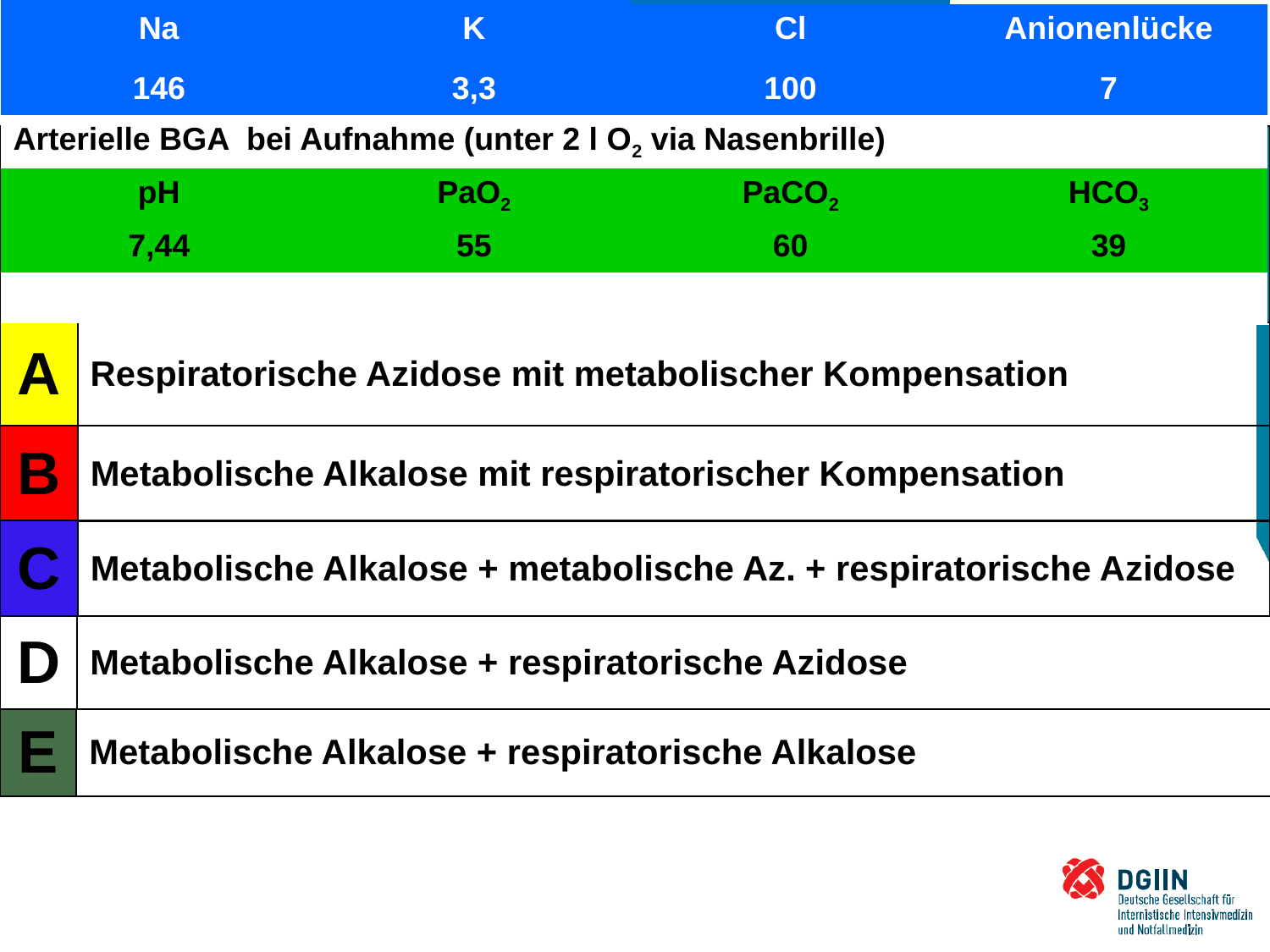

| Kreatinin | Harnstoff | Albumin |  |
| --- | --- | --- | --- |
| 132 µM (1,5 mg/dl) | 12,4 mM (35 mg/dl) | 42 g/dl |  |
| Na | K | Cl | Anionenlücke |
| 146 | 3,3 | 100 | 7 |
| Arterielle BGA bei Aufnahme (unter 2 l O2 via Nasenbrille) |  |  |  |
| pH | PaO2 | PaCO2 | HCO3 |
| 7,44 | 55 | 60 | 39 |
|  |  |  |  |
#
| Welche der folgenden Säure – Basen – Störungen liegt vor? |
| --- |
| A | Respiratorische Azidose mit metabolischer Kompensation |
| --- | --- |
| B | Metabolische Alkalose mit respiratorischer Kompensation |
| --- | --- |
| C | Metabolische Alkalose + metabolische Az. + respiratorische Azidose |
| --- | --- |
| D | Metabolische Alkalose + respiratorische Azidose |
| --- | --- |
| E | Metabolische Alkalose + respiratorische Alkalose |
| --- | --- |